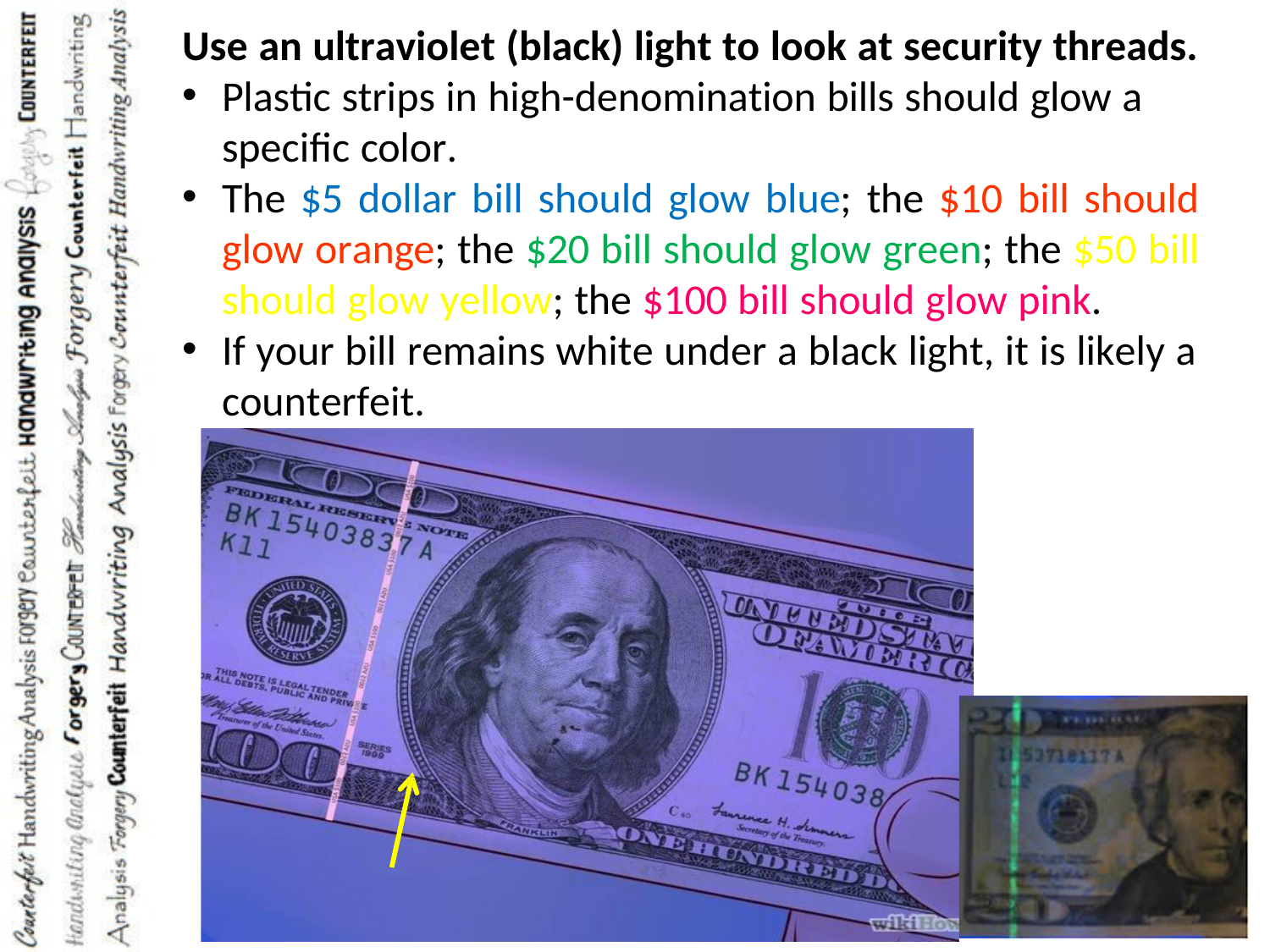

Use an ultraviolet (black) light to look at security threads.
Plastic strips in high-denomination bills should glow a specific color.
The $5 dollar bill should glow blue; the $10 bill should glow orange; the $20 bill should glow green; the $50 bill should glow yellow; the $100 bill should glow pink.
If your bill remains white under a black light, it is likely a counterfeit.